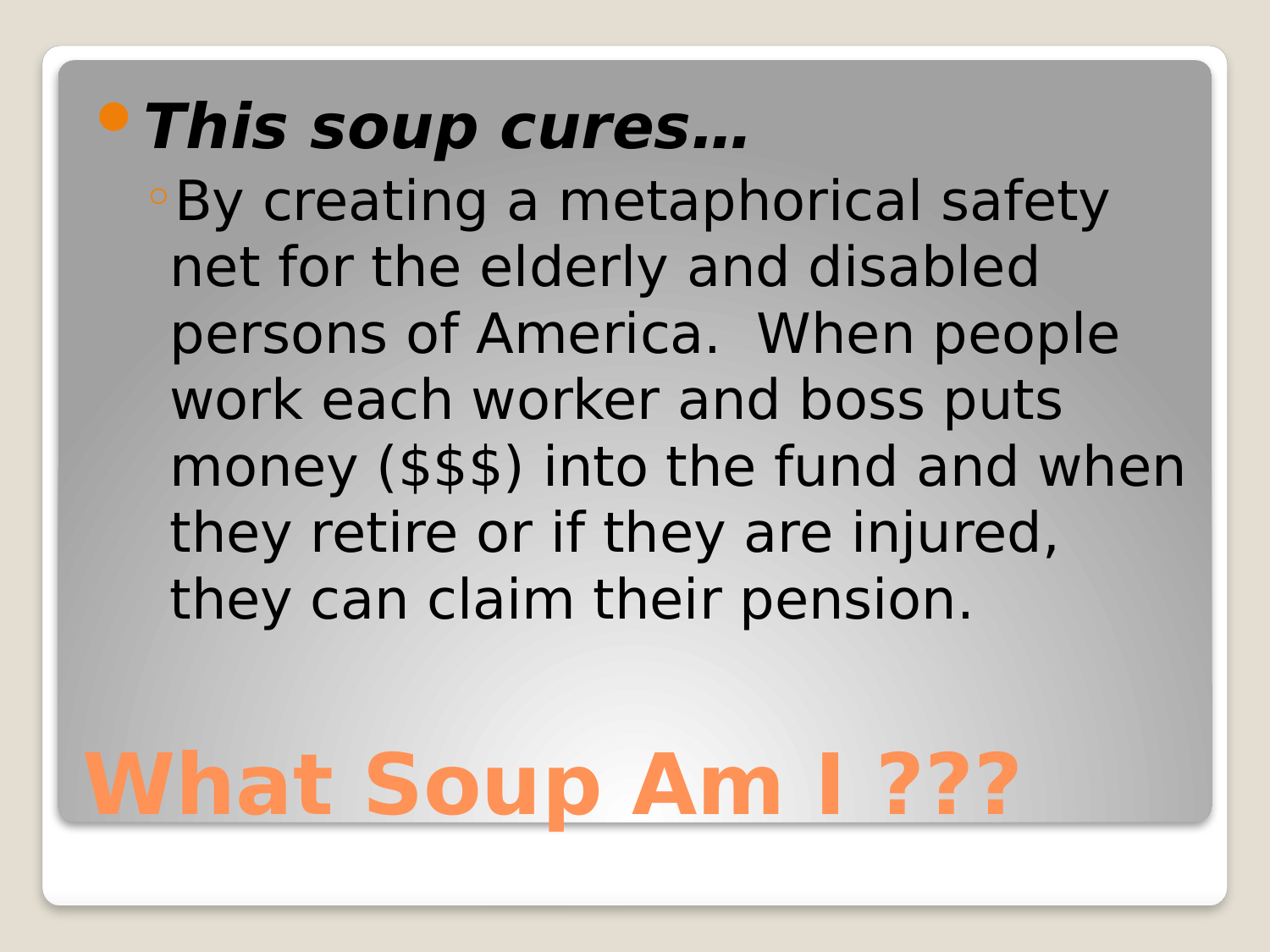

This soup cures…
By creating a metaphorical safety net for the elderly and disabled persons of America.  When people work each worker and boss puts money ($$$) into the fund and when they retire or if they are injured, they can claim their pension.

# What Soup Am I ???